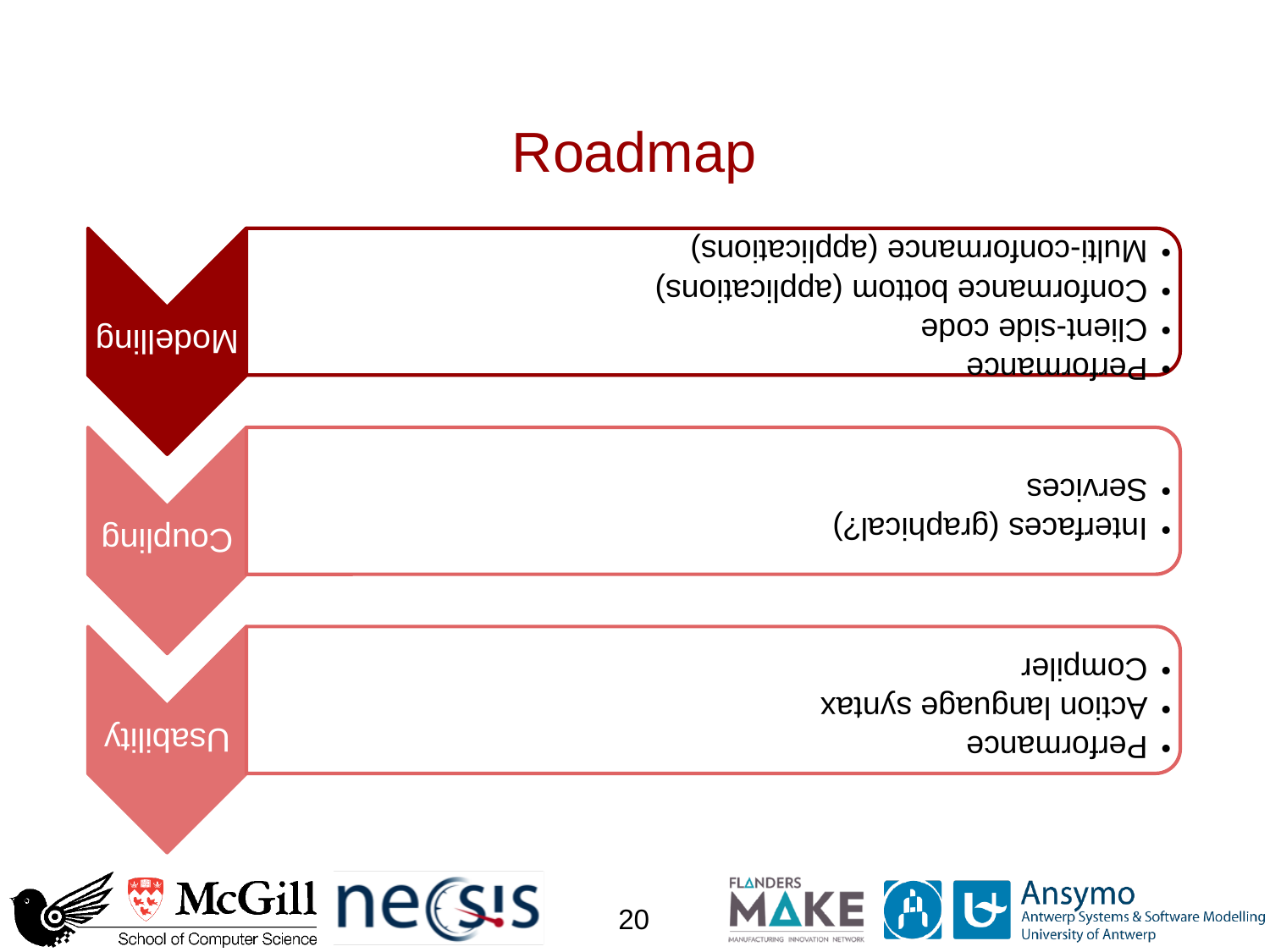

# Roadmap
Modelling
Performance
Client-side code
Conformance bottom (applications)
Multi-conformance (applications)
Coupling
Interfaces (graphical?)
Services
Usability
Performance
Action language syntax
Compiler